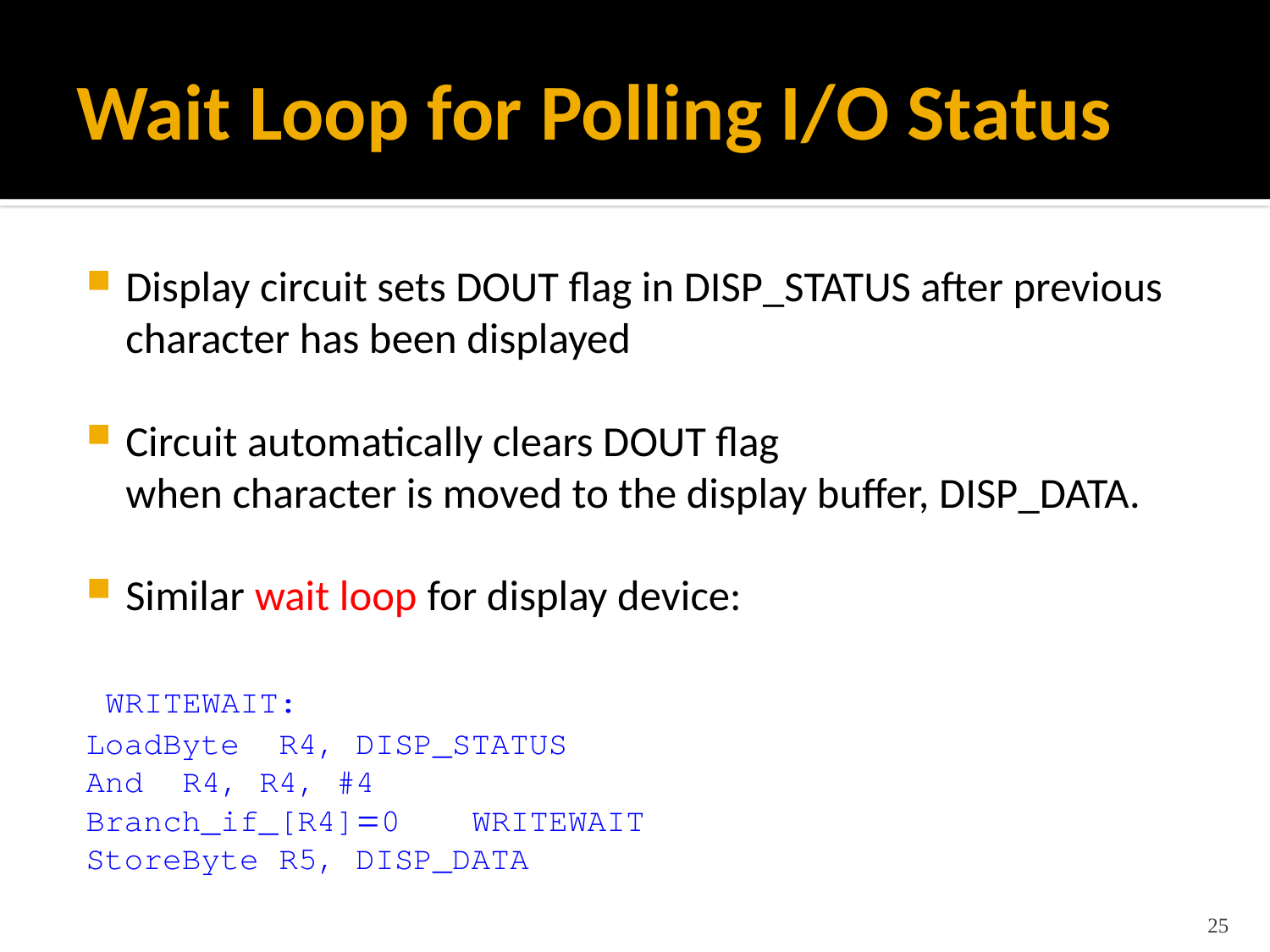

# Wait Loop for Polling I/O Status
Display circuit sets DOUT flag in DISP_STATUS after previous character has been displayed

Circuit automatically clears DOUT flag
when character is moved to the display buffer, DISP_DATA.

Similar wait loop for display device:
  WRITEWAIT:
	LoadByte			R4, DISP_STATUS
	And				R4, R4, #4
	Branch_if_[R4]=0   		WRITEWAIT
	StoreByte			R5, DISP_DATA

25